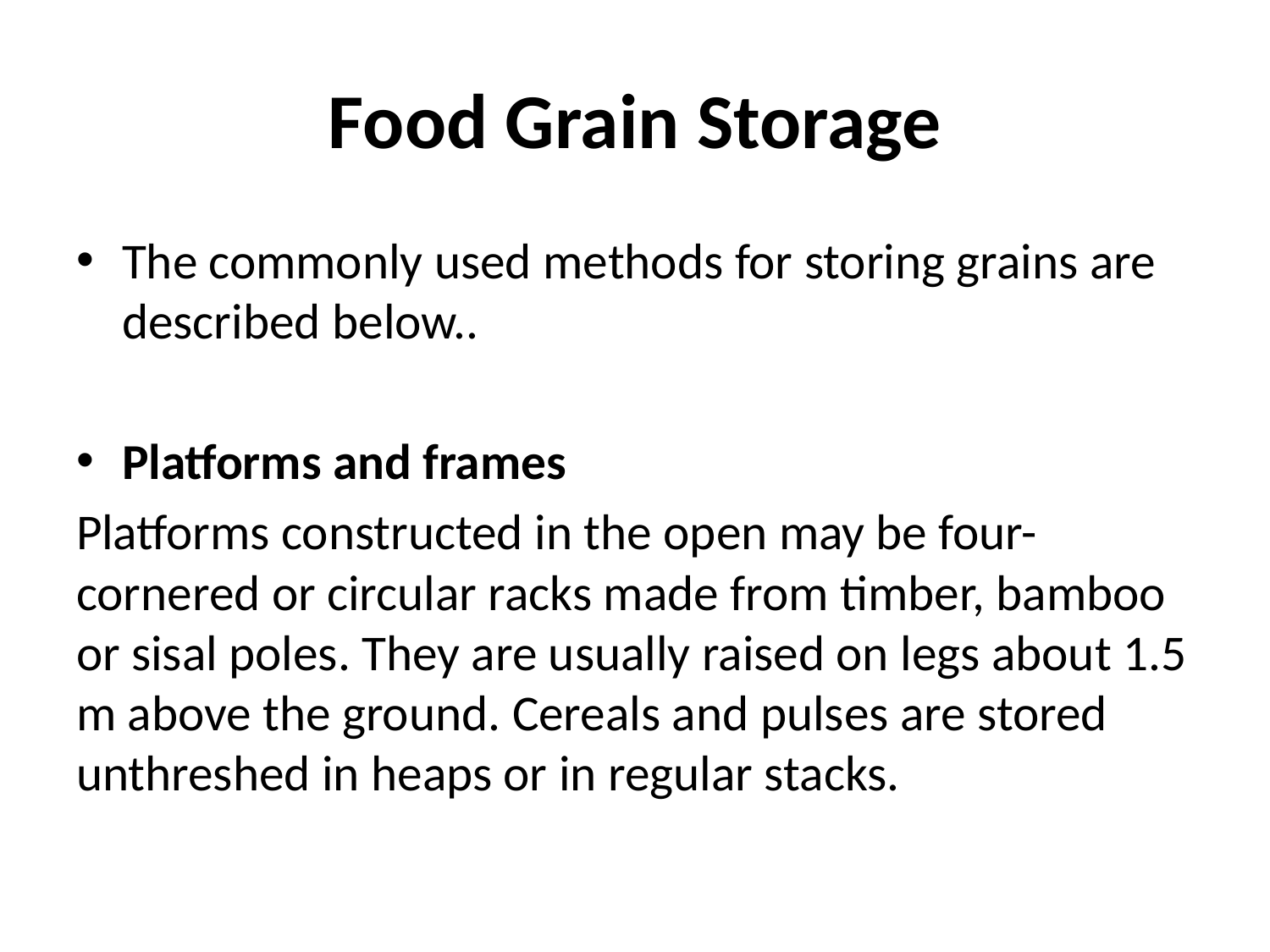

# Food Grain Storage
The commonly used methods for storing grains are described below..

Platforms and frames
Platforms constructed in the open may be four-cornered or circular racks made from timber, bamboo or sisal poles. They are usually raised on legs about 1.5 m above the ground. Cereals and pulses are stored unthreshed in heaps or in regular stacks.